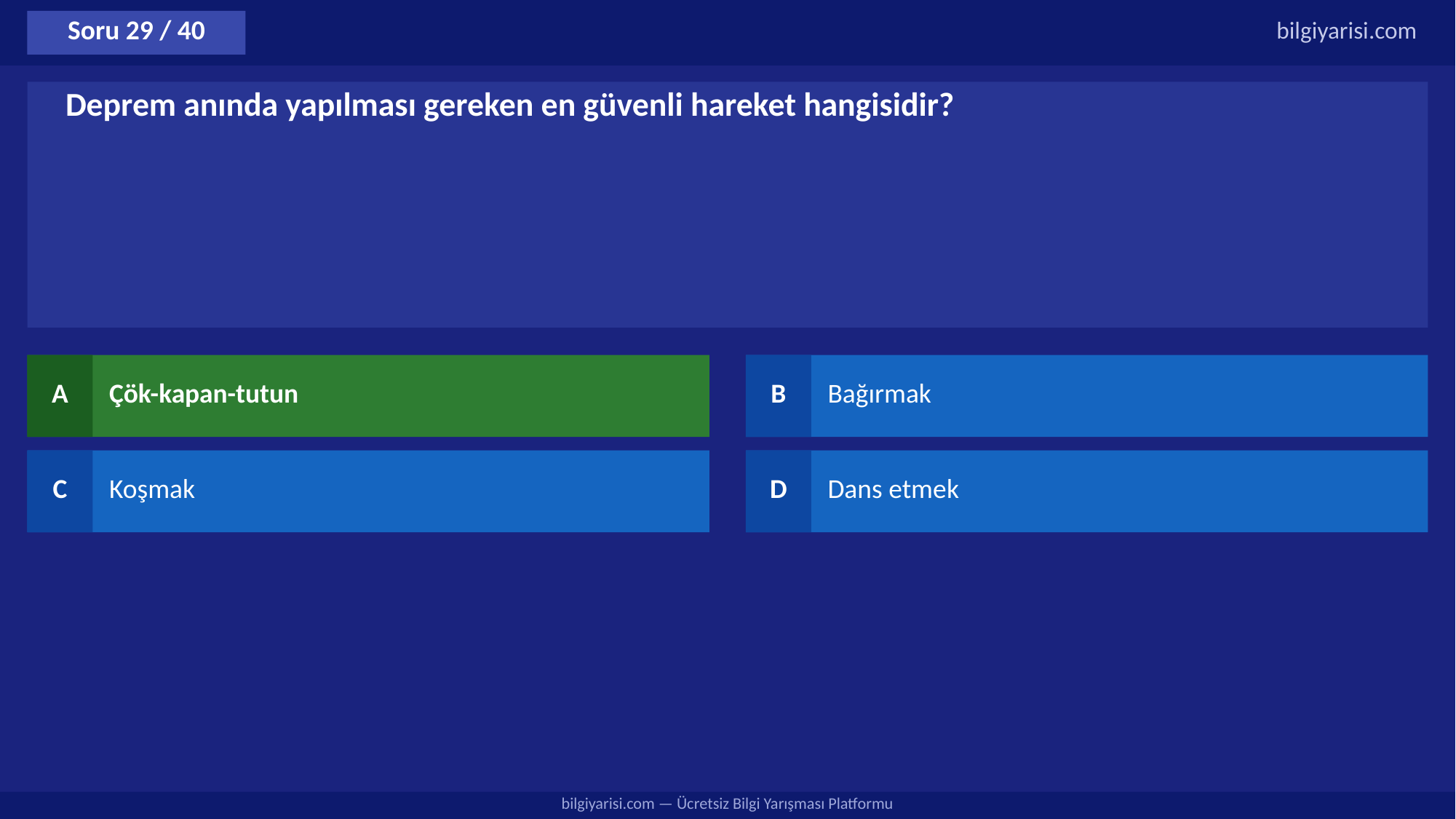

Soru 29 / 40
bilgiyarisi.com

Deprem anında yapılması gereken en güvenli hareket hangisidir?

A
Çök-kapan-tutun

B
Bağırmak

C
Koşmak

D
Dans etmek
bilgiyarisi.com — Ücretsiz Bilgi Yarışması Platformu